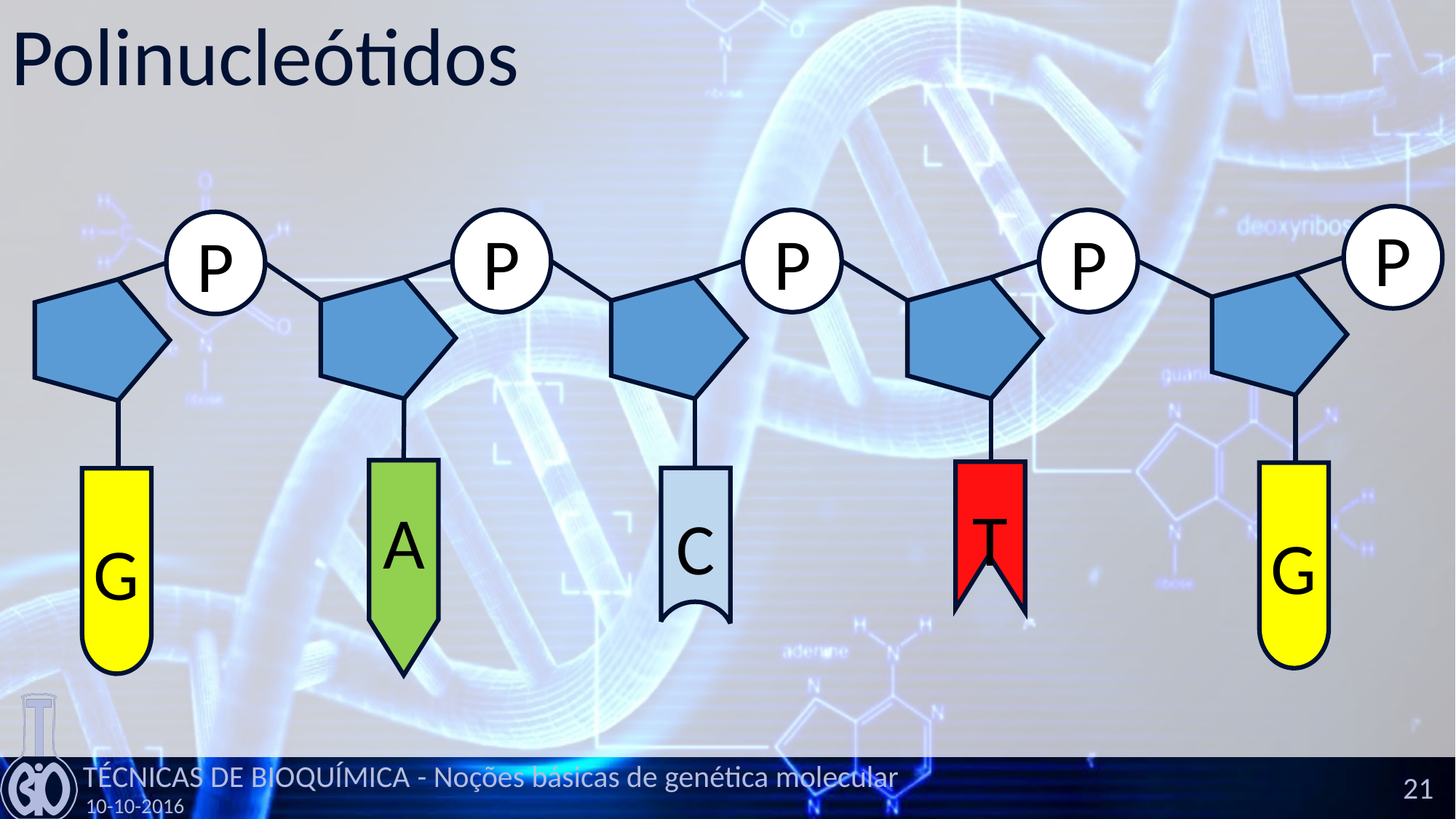

Polinucleótidos
P

T
P

C
P

G
P

A
P

G
21
Técnicas de Bioquímica - Noções básicas de genética molecular
10-10-2016